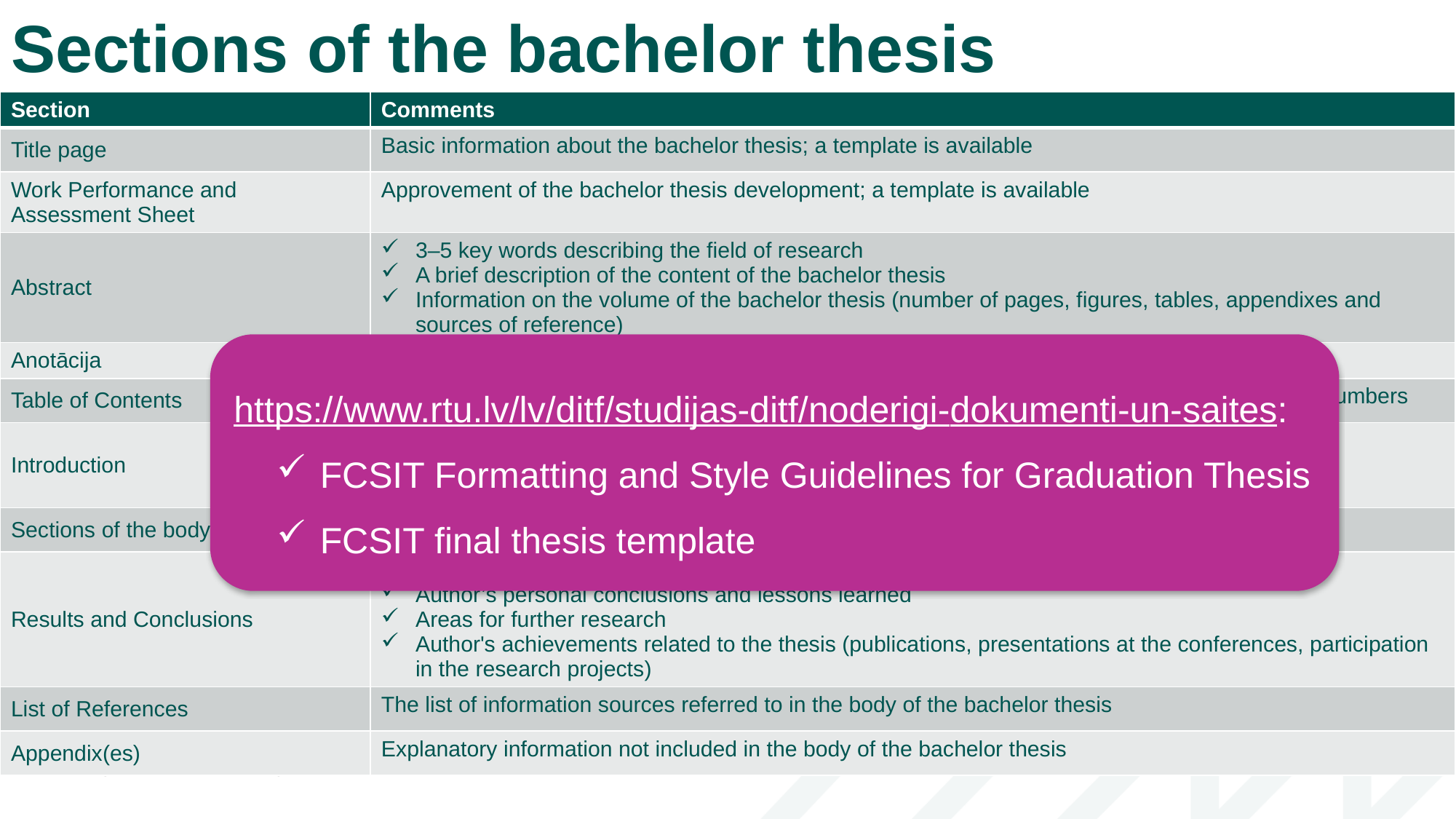

# Sections of the bachelor thesis
| Section | Comments |
| --- | --- |
| Title page | Basic information about the bachelor thesis; a template is available |
| Work Performance and Assessment Sheet | Approvement of the bachelor thesis development; a template is available |
| Abstract | 3–5 key words describing the field of research A brief description of the content of the bachelor thesis Information on the volume of the bachelor thesis (number of pages, figures, tables, appendixes and sources of reference) |
| Anotācija | The translation of the abstract into Latvian |
| Table of Contents | The structure of the bachelor thesis, comprising headings of all three levels and respective page numbers |
| Introduction | Substantiation of the topicality of the theme and/or rationale for research The goal of the bachelor thesis and the tasks set to complete the goal A brief description of the content of the sections and appendixes of the bachelor thesis |
| Sections of the body of the thesis | Description of the conducted research |
| Results and Conclusions | Summary of the research conducted and results obtained Author’s personal conclusions and lessons learned Areas for further research Author's achievements related to the thesis (publications, presentations at the conferences, participation in the research projects) |
| List of References | The list of information sources referred to in the body of the bachelor thesis |
| Appendix(es) | Explanatory information not included in the body of the bachelor thesis |
https://www.rtu.lv/lv/ditf/studijas-ditf/noderigi-dokumenti-un-saites:
FCSIT Formatting and Style Guidelines for Graduation Thesis
FCSIT final thesis template
Riga Technical University